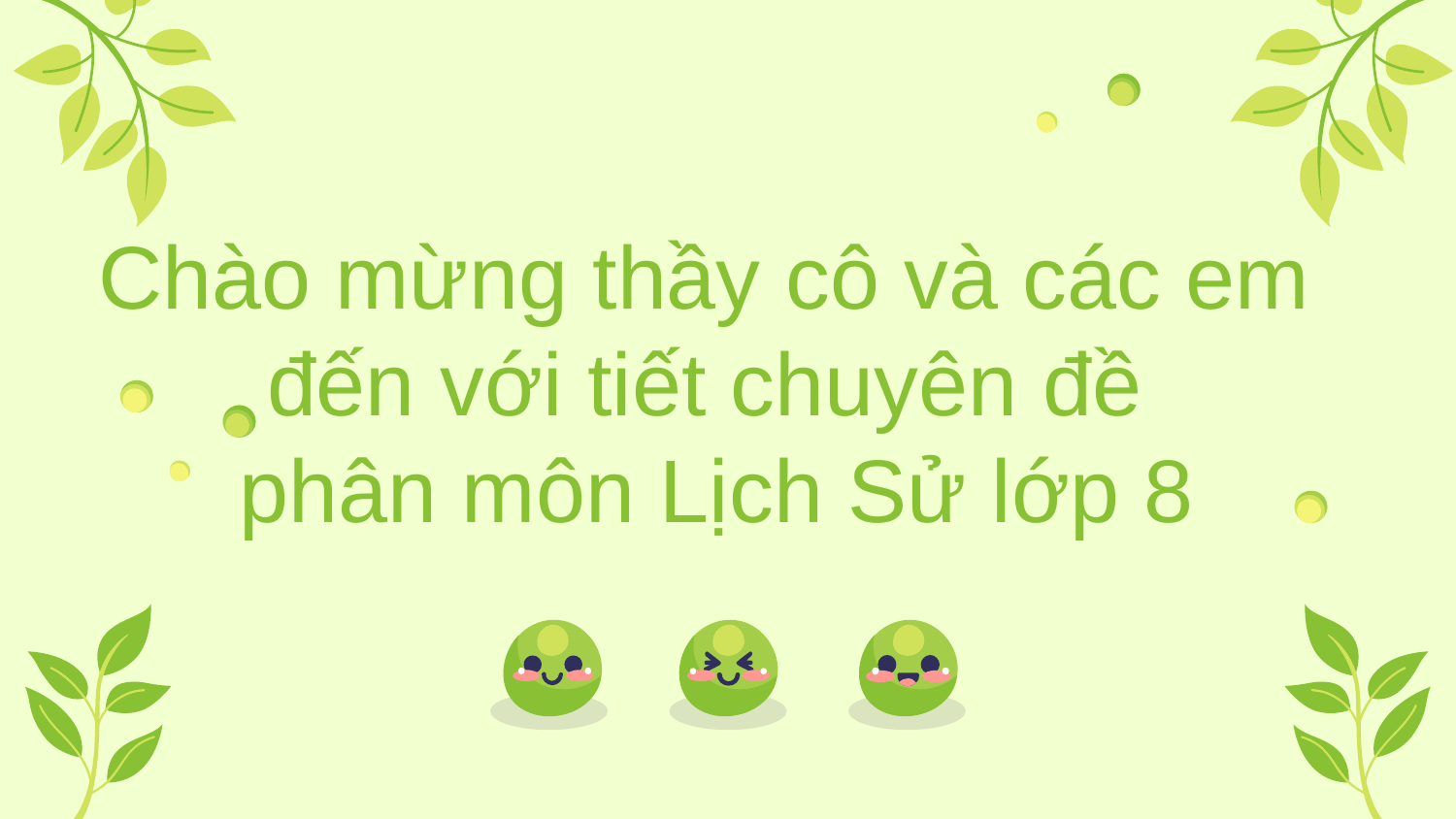

# Chào mừng thầy cô và các em đến với tiết chuyên đề phân môn Lịch Sử lớp 8